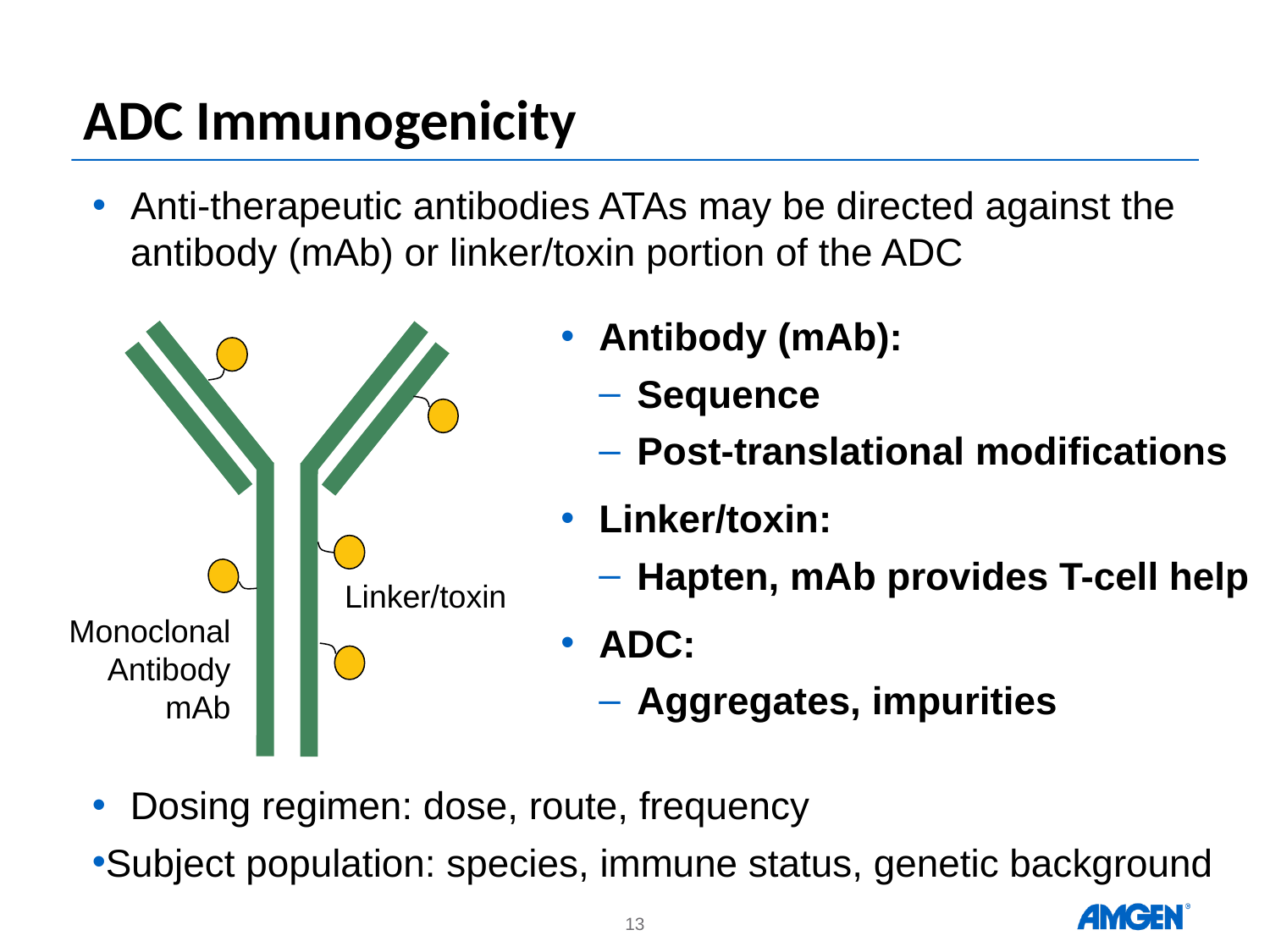

# ADC Immunogenicity
Anti-therapeutic antibodies ATAs may be directed against the antibody (mAb) or linker/toxin portion of the ADC
Antibody (mAb):
Sequence
Post-translational modifications
Linker/toxin:
Hapten, mAb provides T-cell help
ADC:
Aggregates, impurities

Linker/toxin

Monoclonal Antibody mAb

Dosing regimen: dose, route, frequency
Subject population: species, immune status, genetic background